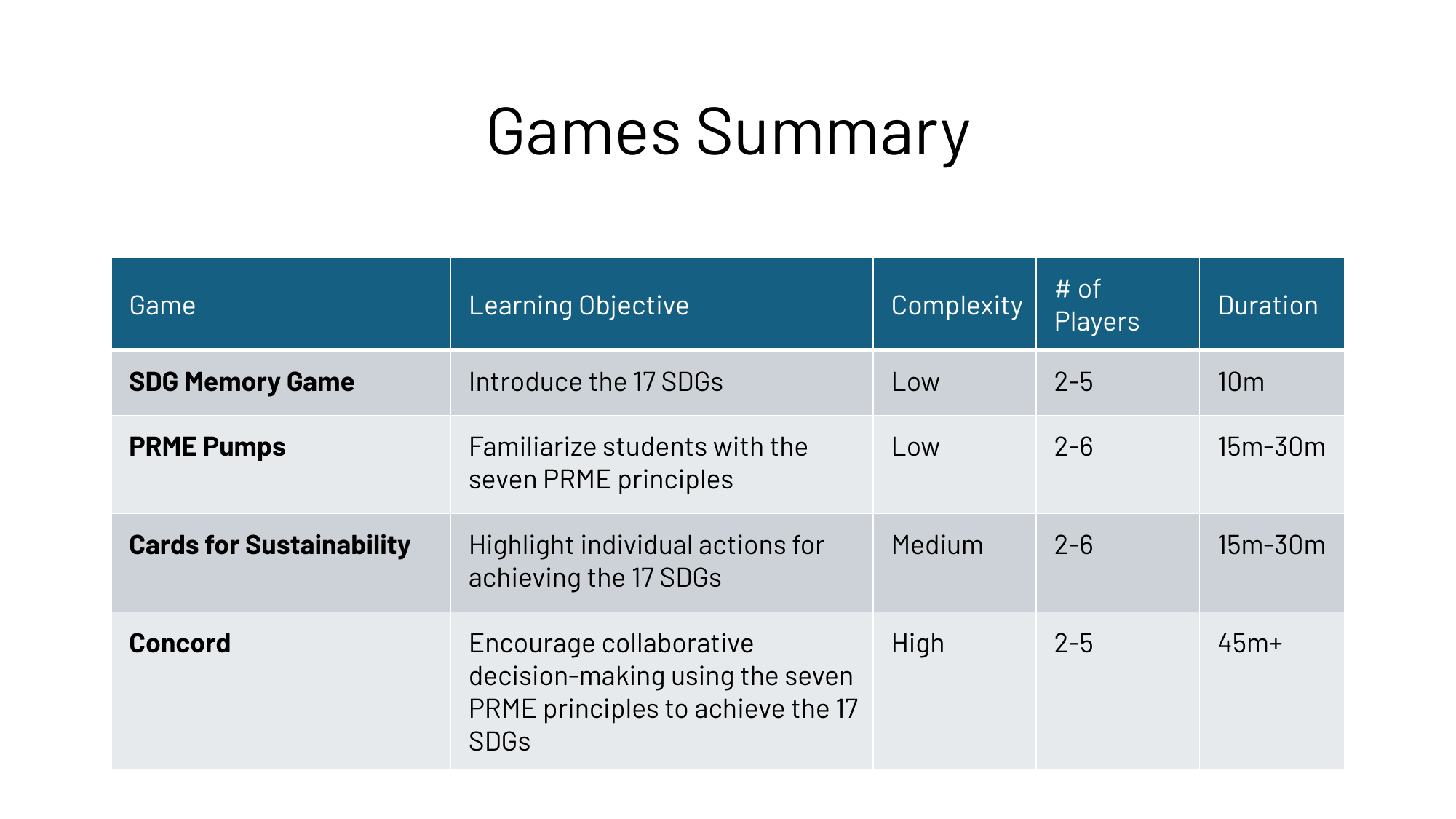

# Games Summary
| Game | Learning Objective | Complexity | # of Players | Duration |
| --- | --- | --- | --- | --- |
| SDG Memory Game | Introduce the 17 SDGs | Low | 2-5 | 10m |
| PRME Pumps | Familiarize students with the seven PRME principles | Low | 2-6 | 15m-30m |
| Cards for Sustainability | Highlight individual actions for achieving the 17 SDGs | Medium | 2-6 | 15m-30m |
| Concord | Encourage collaborative decision-making using the seven PRME principles to achieve the 17 SDGs | High | 2-5 | 45m+ |